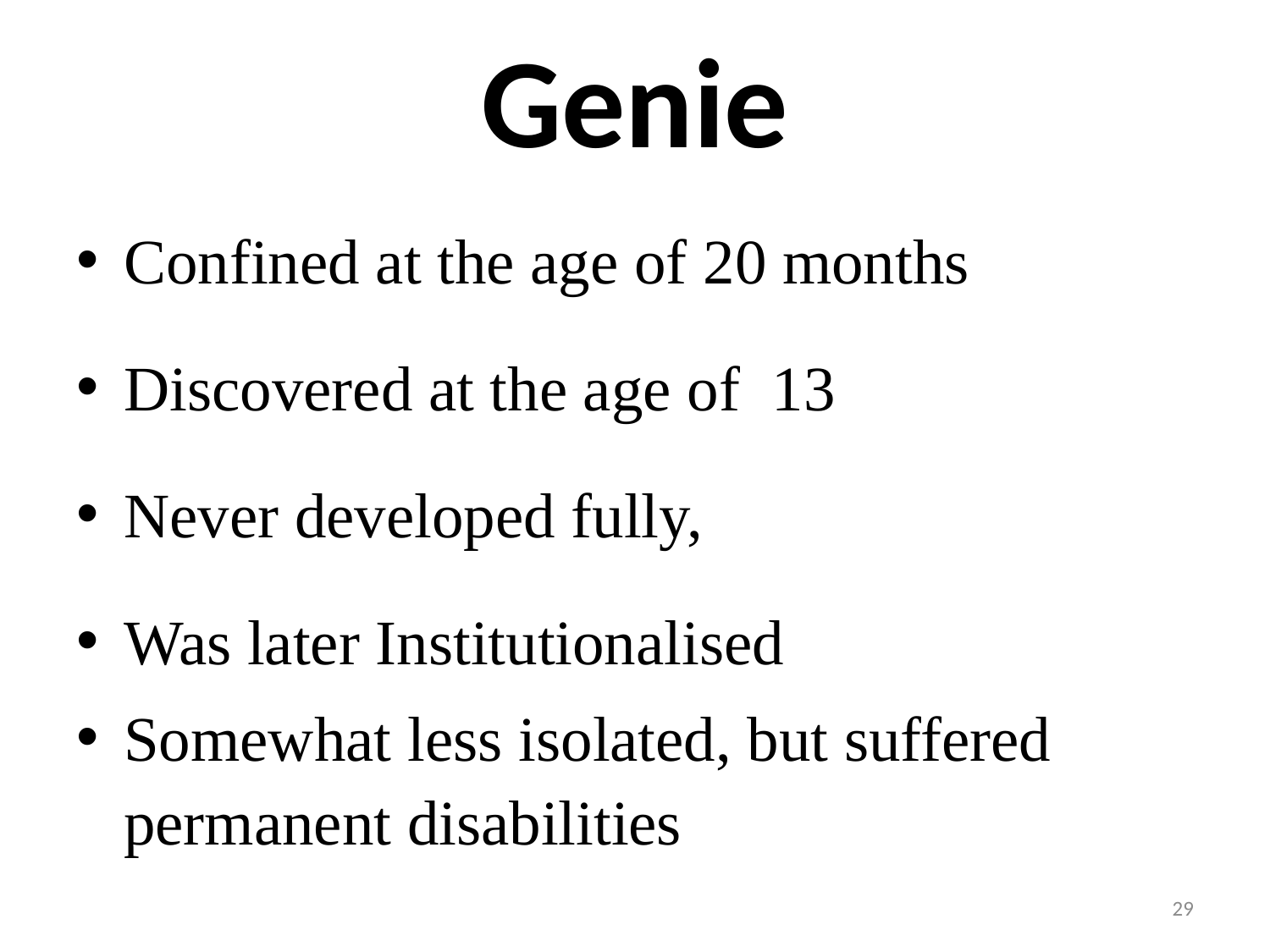

# Genie
Confined at the age of 20 months
Discovered at the age of  13
Never developed fully,
Was later Institutionalised
Somewhat less isolated, but suffered permanent disabilities
29